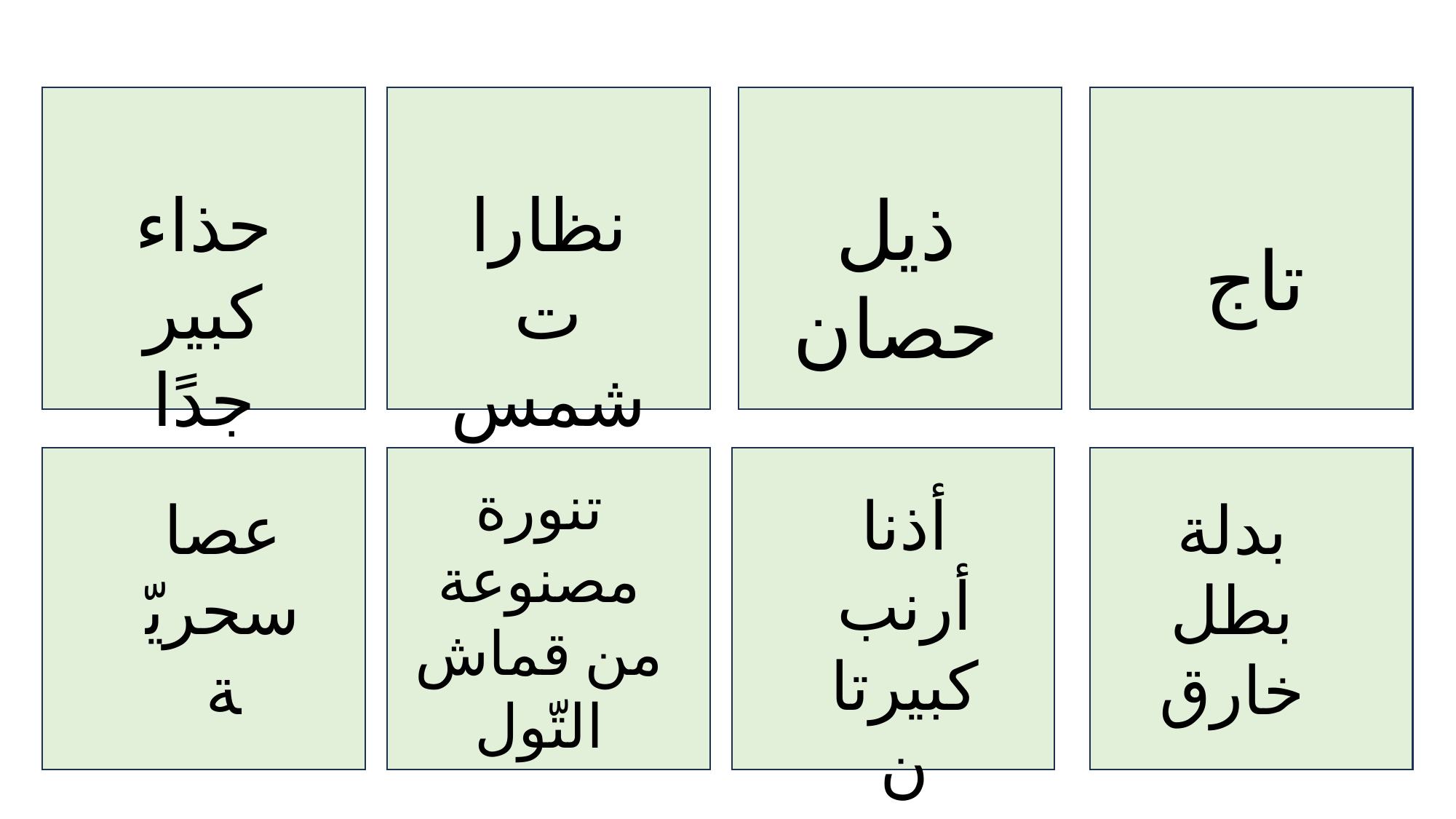

حذاء كبير جدًا
نظارات شمس
ذيل حصان
تاج

تنورة مصنوعة من قماش التّول
أذنا أرنب كبيرتان
عصا سحريّة
بدلة بطل خارق